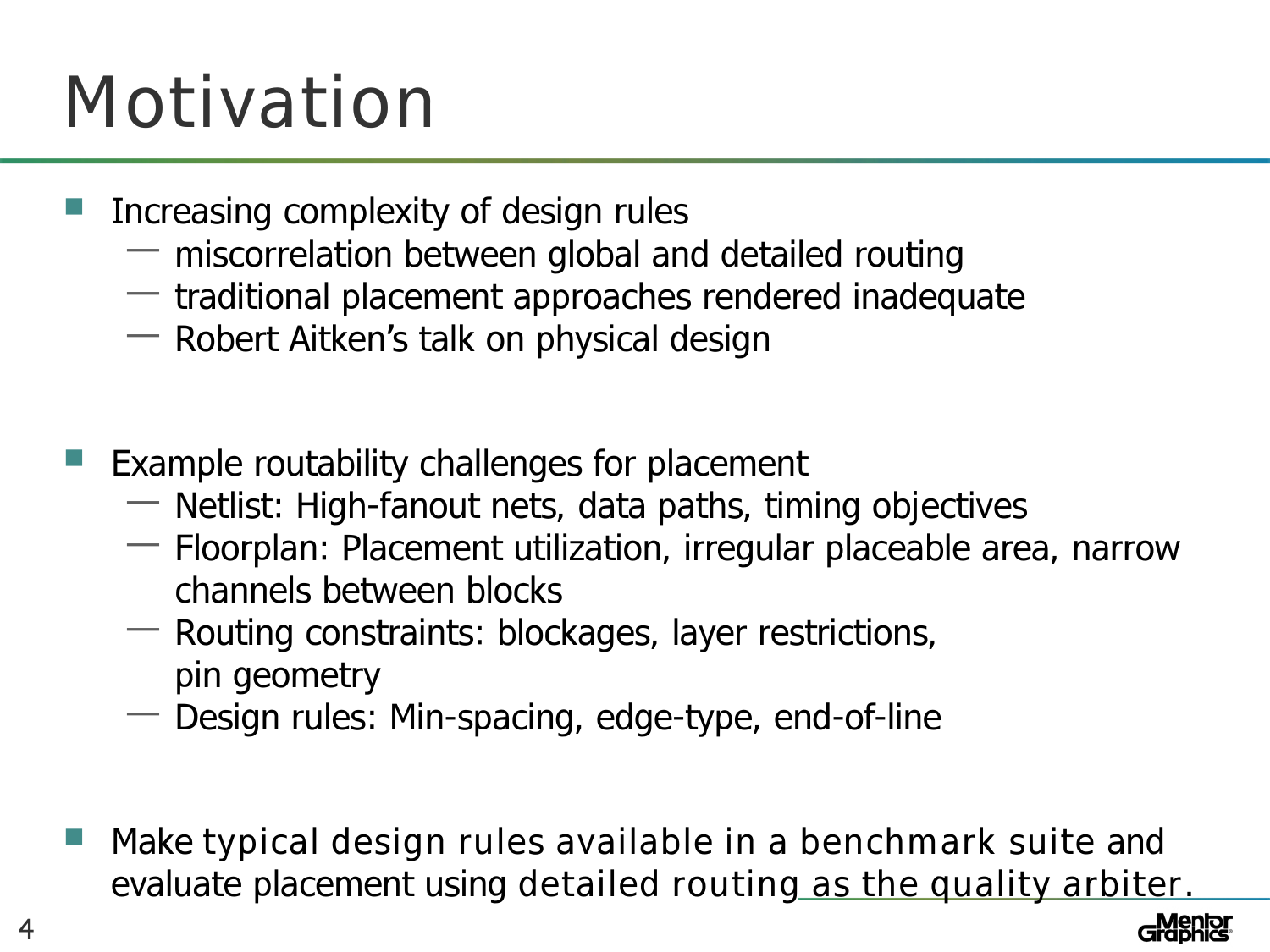

# Motivation
Increasing complexity of design rules
miscorrelation between global and detailed routing
traditional placement approaches rendered inadequate
Robert Aitken’s talk on physical design

Example routability challenges for placement
Netlist: High-fanout nets, data paths, timing objectives
Floorplan: Placement utilization, irregular placeable area, narrow channels between blocks
Routing constraints: blockages, layer restrictions,
pin geometry
Design rules: Min-spacing, edge-type, end-of-line

Make typical design rules available in a benchmark suite and evaluate placement using detailed routing as the quality arbiter.
4